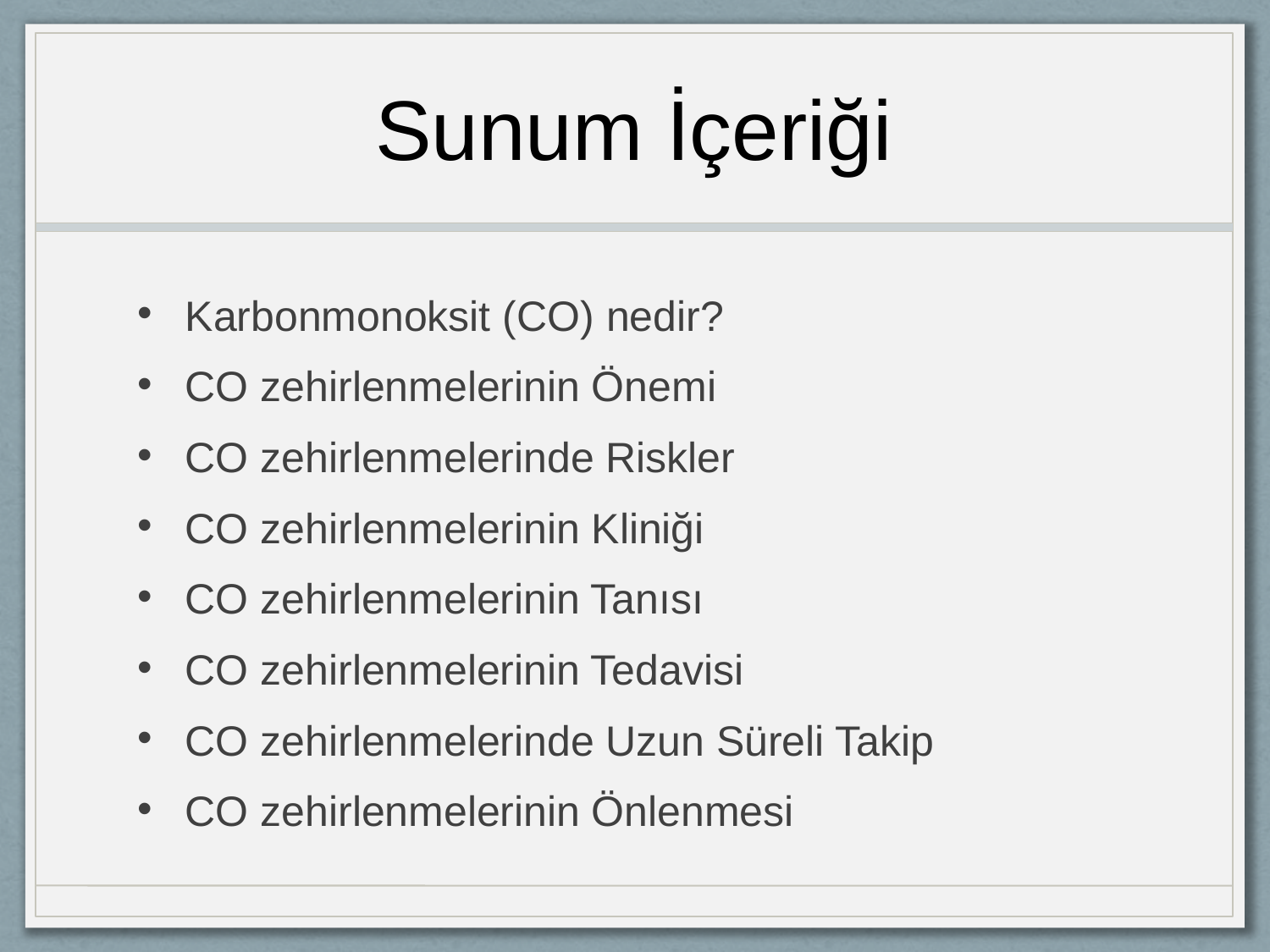

# Sunum İçeriği
Karbonmonoksit (CO) nedir?
CO zehirlenmelerinin Önemi
CO zehirlenmelerinde Riskler
CO zehirlenmelerinin Kliniği
CO zehirlenmelerinin Tanısı
CO zehirlenmelerinin Tedavisi
CO zehirlenmelerinde Uzun Süreli Takip
CO zehirlenmelerinin Önlenmesi